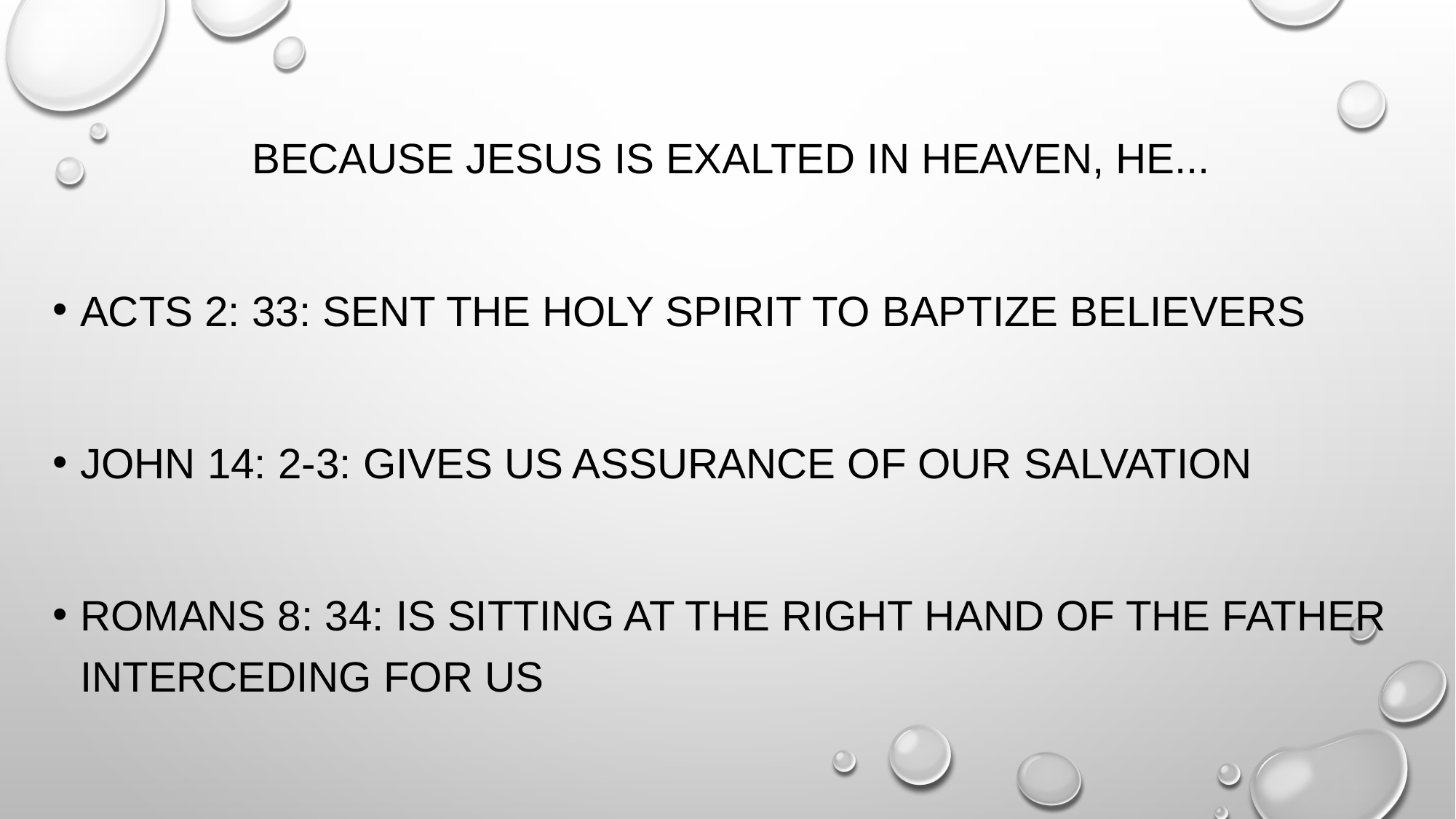

Because Jesus is exalted in heaven, He...

Acts 2: 33: sent the holy spirit to baptize believers

John 14: 2-3: gives us assurance of our salvation

Romans 8: 34: Is sitting at the right hand of the Father interceding for us